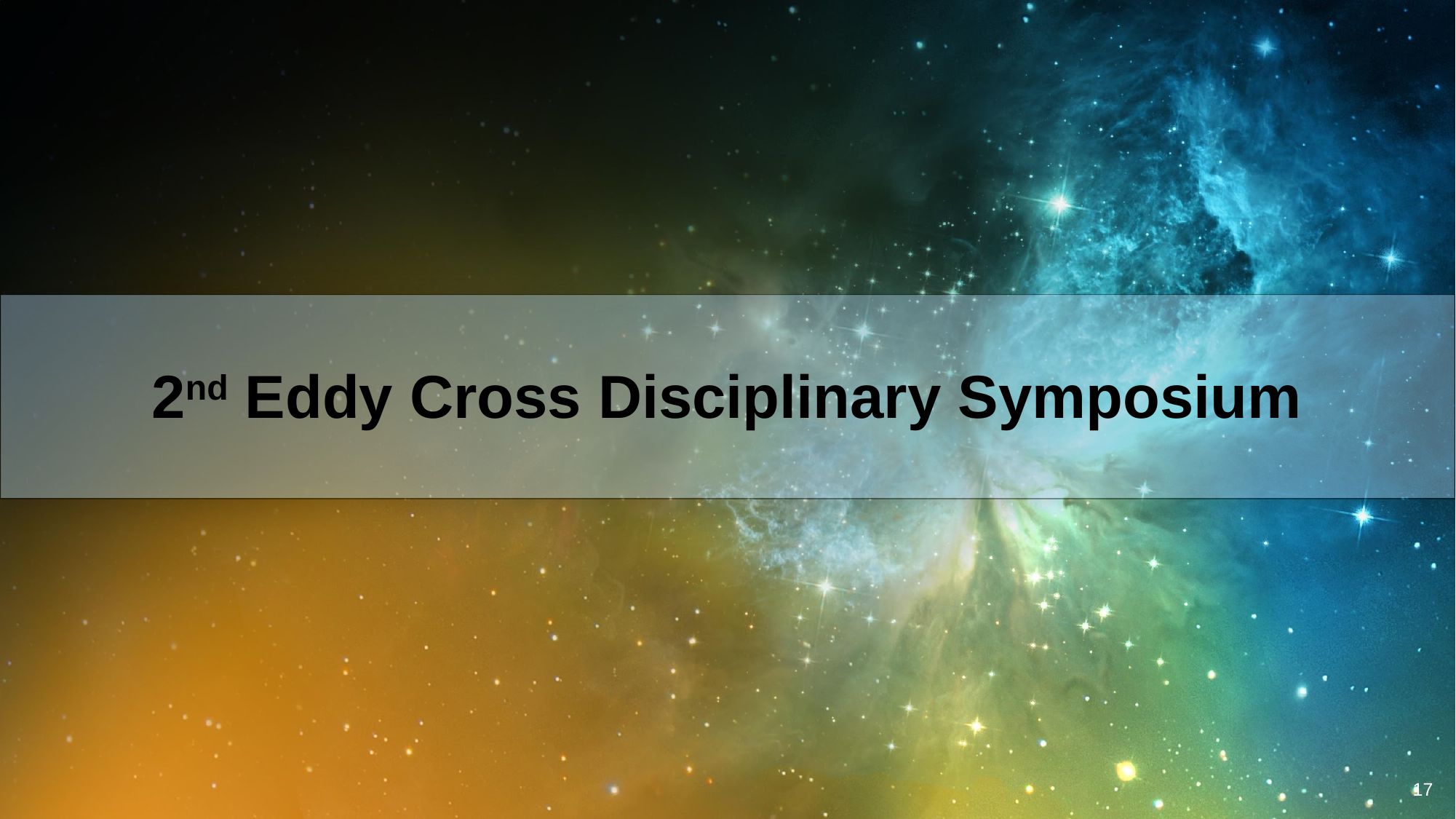

# 2nd Eddy Cross Disciplinary Symposium
17